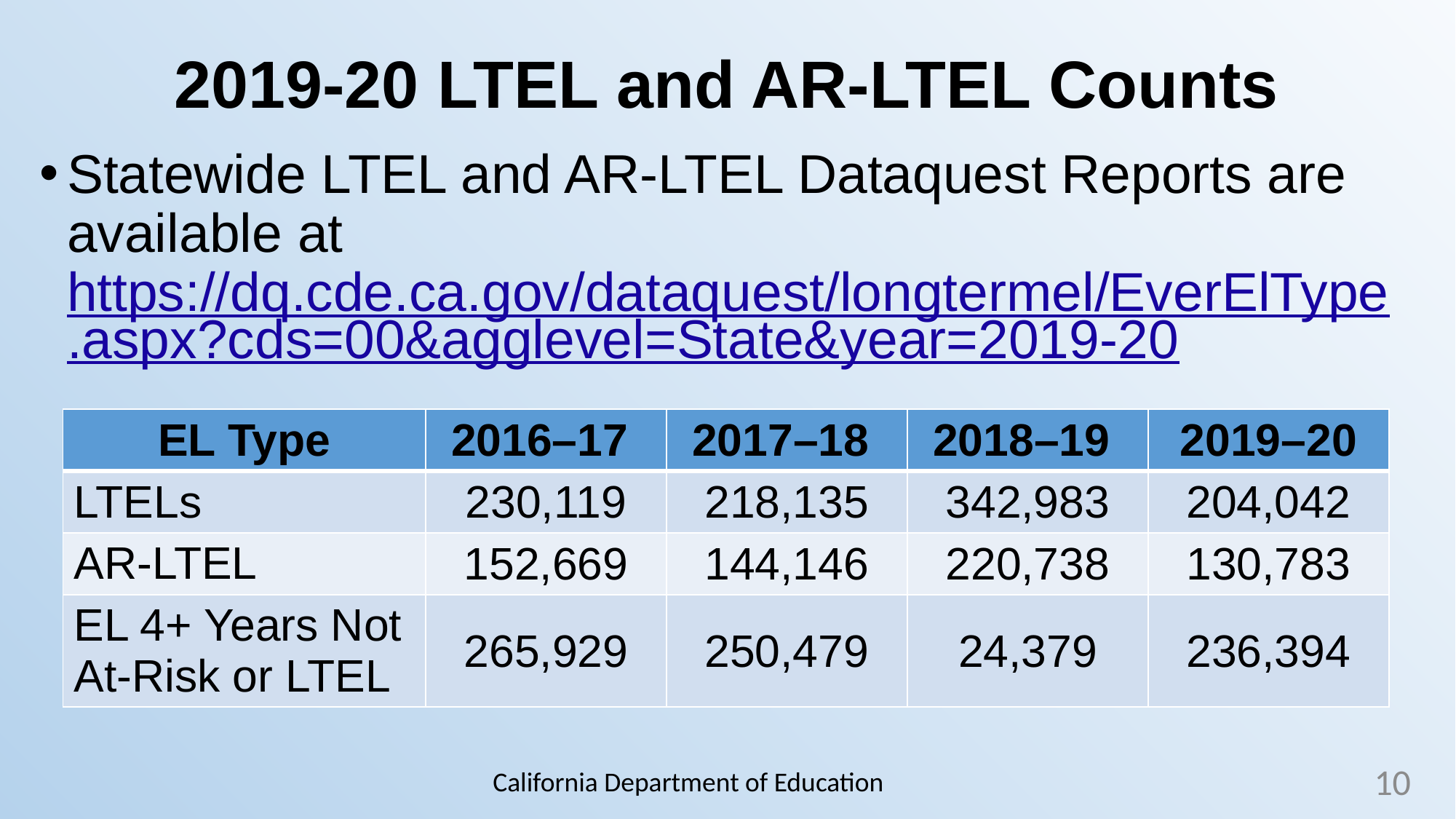

# 2019-20 LTEL and AR-LTEL Counts
Statewide LTEL and AR-LTEL Dataquest Reports are available at https://dq.cde.ca.gov/dataquest/longtermel/EverElType.aspx?cds=00&agglevel=State&year=2019-20.

| EL Type | 2016–17 | 2017–18 | 2018–19 | 2019–20 |
| --- | --- | --- | --- | --- |
| LTELs | 230,119 | 218,135 | 342,983 | 204,042 |
| AR-LTEL | 152,669 | 144,146 | 220,738 | 130,783 |
| EL 4+ Years Not At-Risk or LTEL | 265,929 | 250,479 | 24,379 | 236,394 |
California Department of Education
10